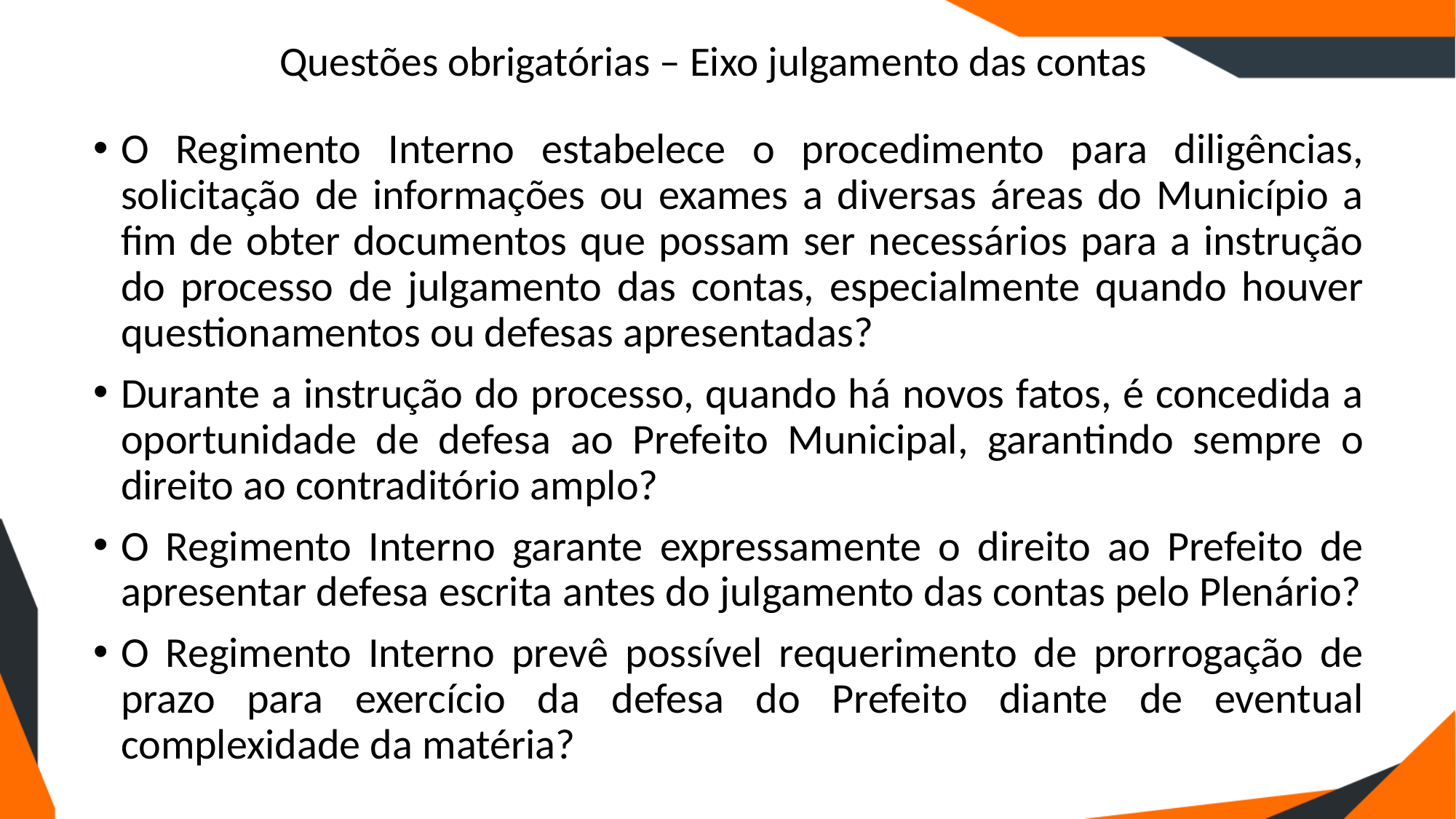

# Questões obrigatórias – Eixo julgamento das contas
O Regimento Interno estabelece o procedimento para diligências, solicitação de informações ou exames a diversas áreas do Município a fim de obter documentos que possam ser necessários para a instrução do processo de julgamento das contas, especialmente quando houver questionamentos ou defesas apresentadas?
Durante a instrução do processo, quando há novos fatos, é concedida a oportunidade de defesa ao Prefeito Municipal, garantindo sempre o direito ao contraditório amplo?
O Regimento Interno garante expressamente o direito ao Prefeito de apresentar defesa escrita antes do julgamento das contas pelo Plenário?
O Regimento Interno prevê possível requerimento de prorrogação de prazo para exercício da defesa do Prefeito diante de eventual complexidade da matéria?